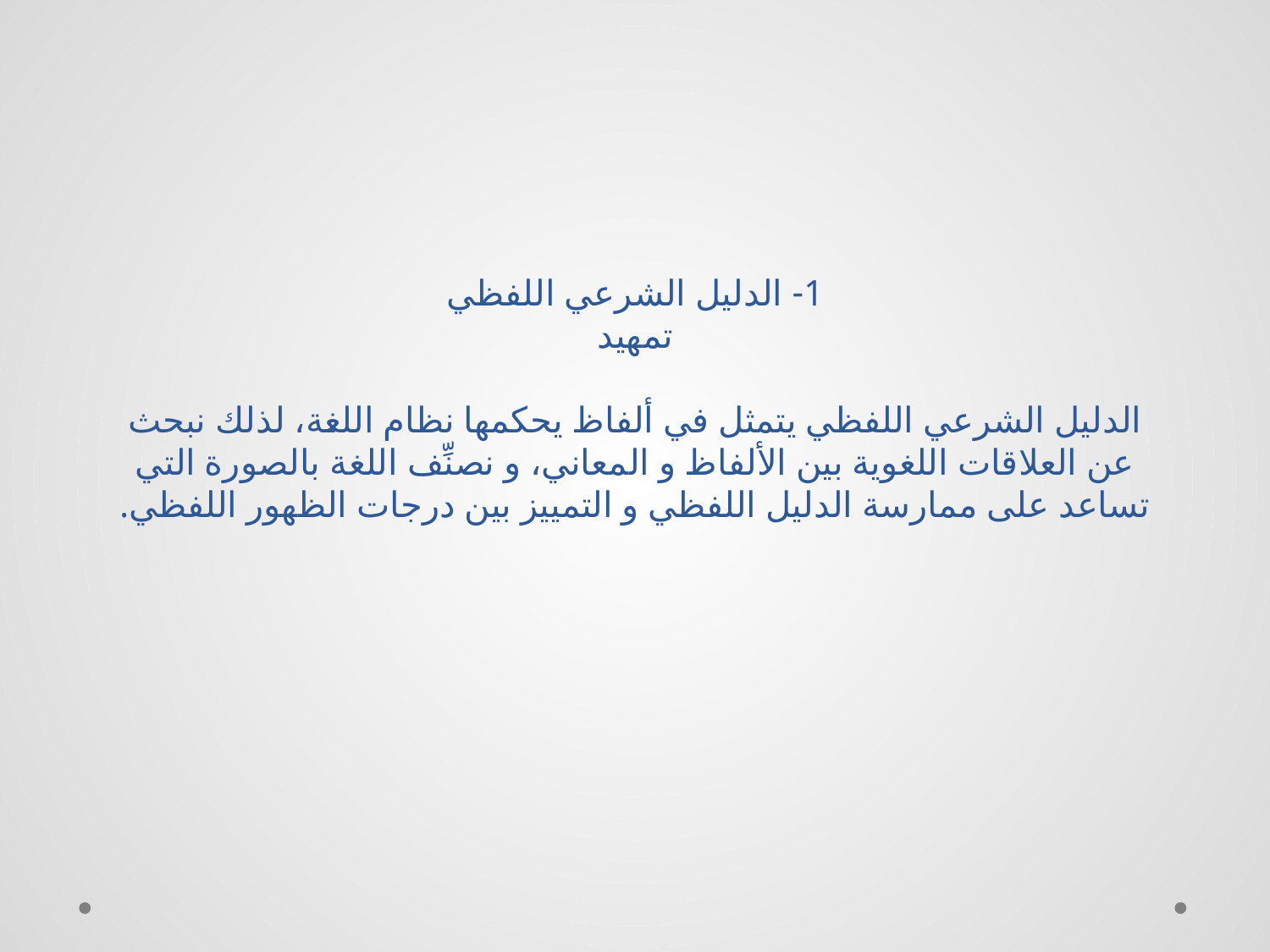

# 1- الدليل الشرعي اللفظي‏ تمهيد الدليل الشرعي اللفظي يتمثل في ألفاظ يحكمها نظام اللغة، لذلك نبحث عن العلاقات اللغوية بين الألفاظ و المعاني، و نصنِّف اللغة بالصورة التي تساعد على ممارسة الدليل اللفظي و التمييز بين درجات الظهور اللفظي.